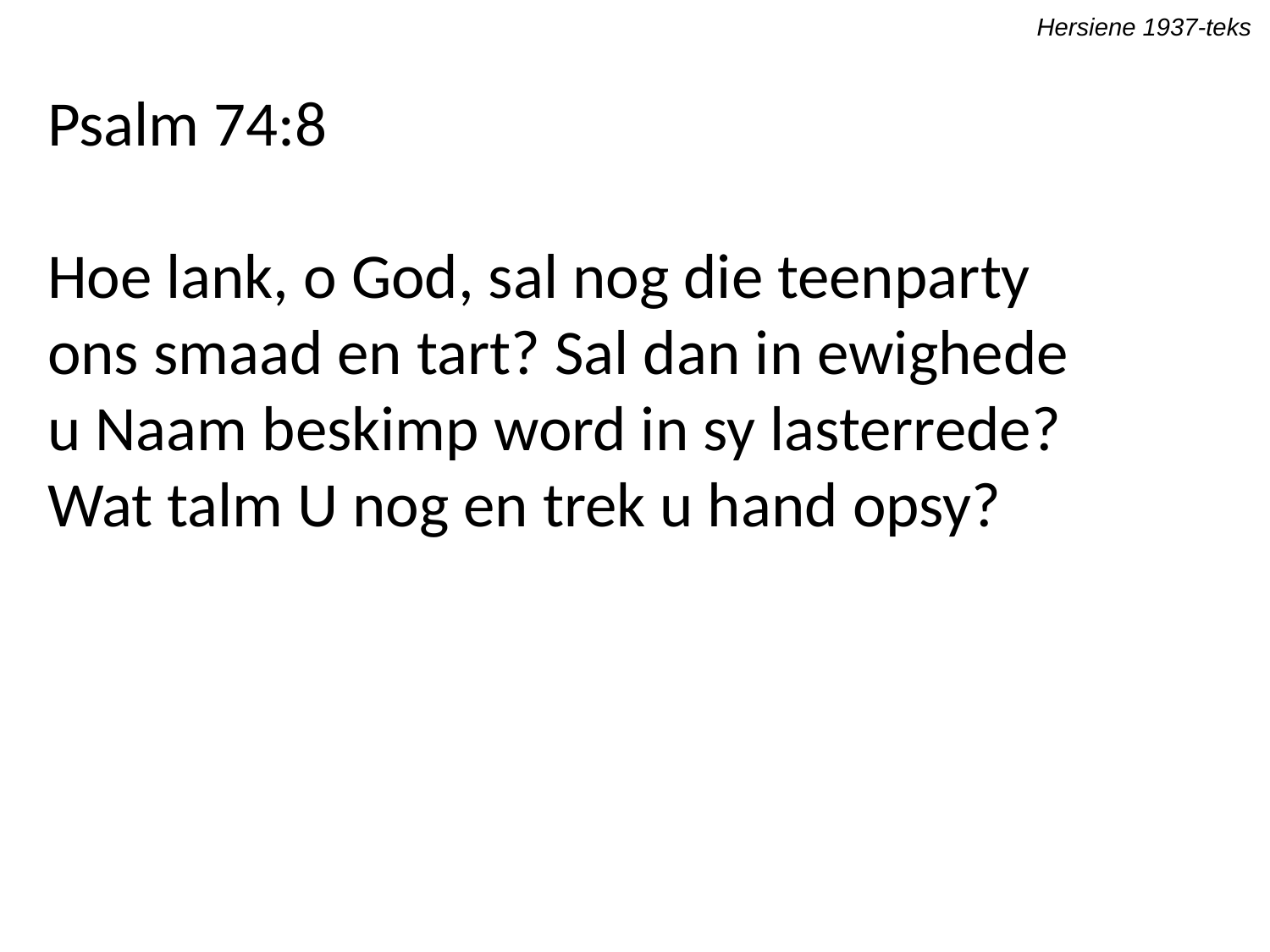

Hersiene 1937-teks
Psalm 74:8

Hoe lank, o God, sal nog die teenparty
ons smaad en tart? Sal dan in ewighede
u Naam beskimp word in sy lasterrede?
Wat talm U nog en trek u hand opsy?